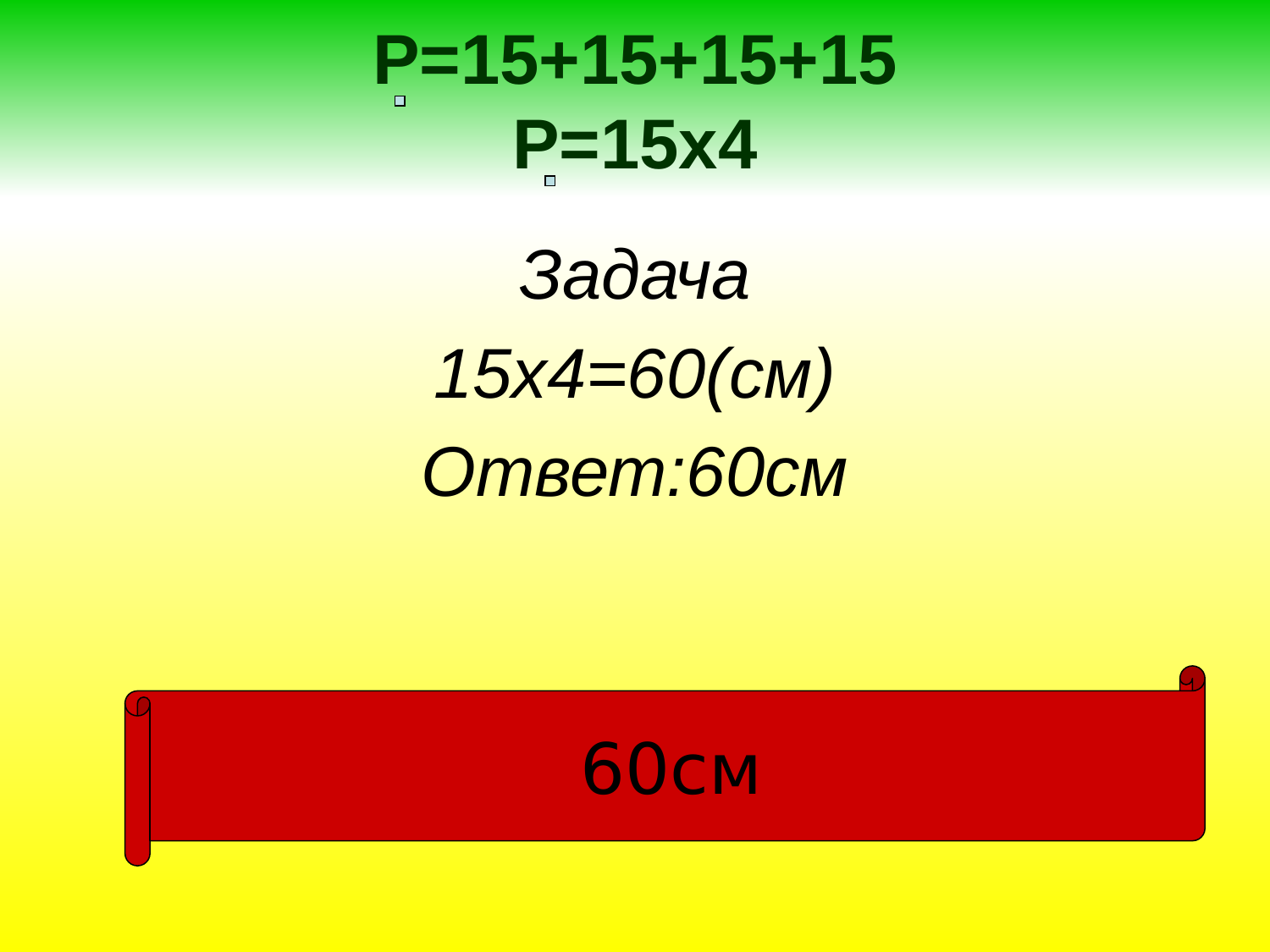

# Р=15+15+15+15 Р=15х4

Задача
15х4=60(см)
Ответ:60см
60см